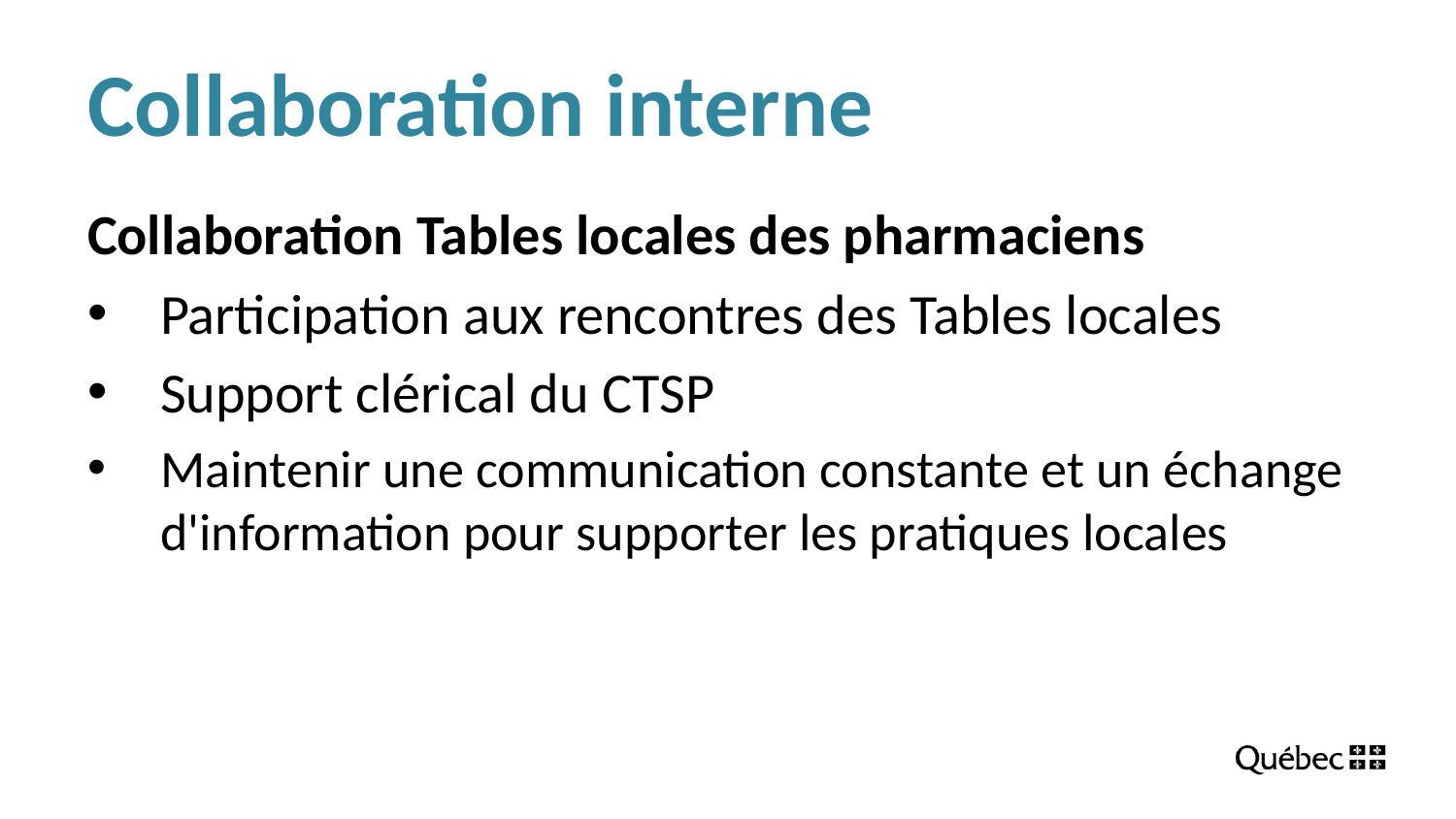

# Collaboration interne
Collaboration Tables locales des pharmaciens
Participation aux rencontres des Tables locales
Support clérical du CTSP
Maintenir une communication constante et un échange d'information pour supporter les pratiques locales